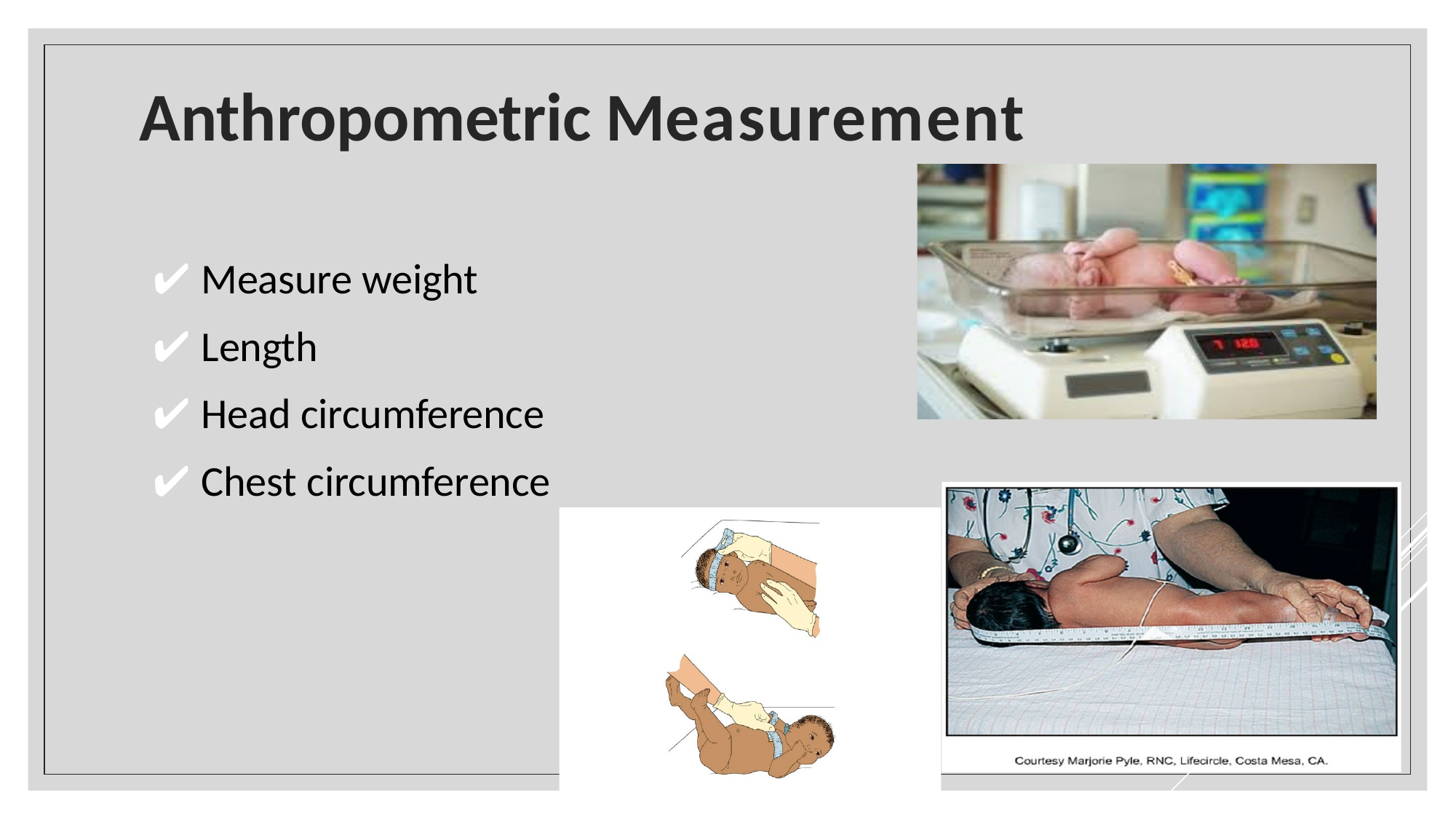

# Anthropometric Measurement

✔	Measure weight
✔	Length
✔	Head circumference
✔	Chest circumference